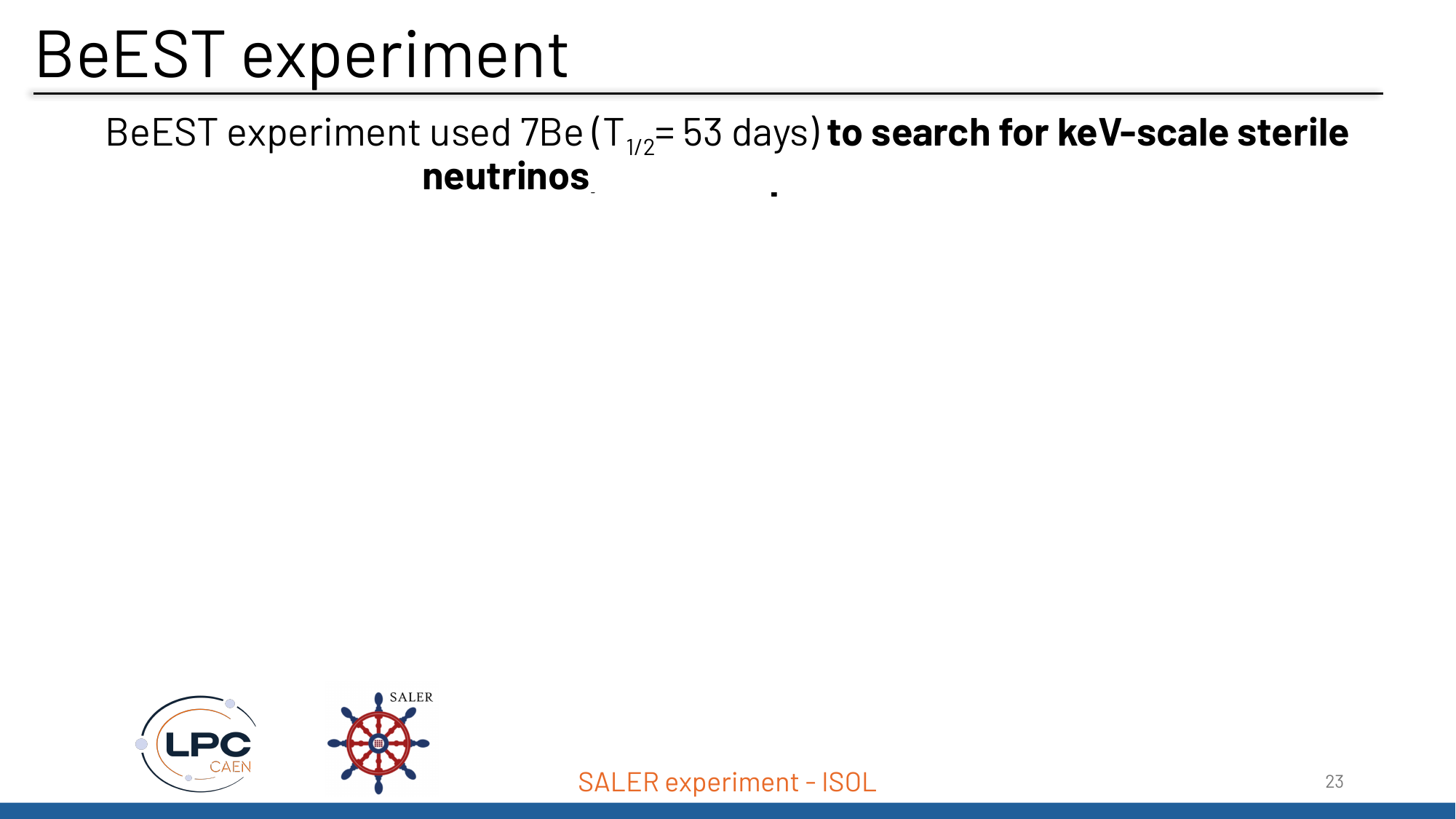

# BeEST experiment
BeEST experiment used 7Be (T1/2= 53 days) to search for keV-scale sterile neutrinos, with competitive results

SALER experiment - ISOL
23